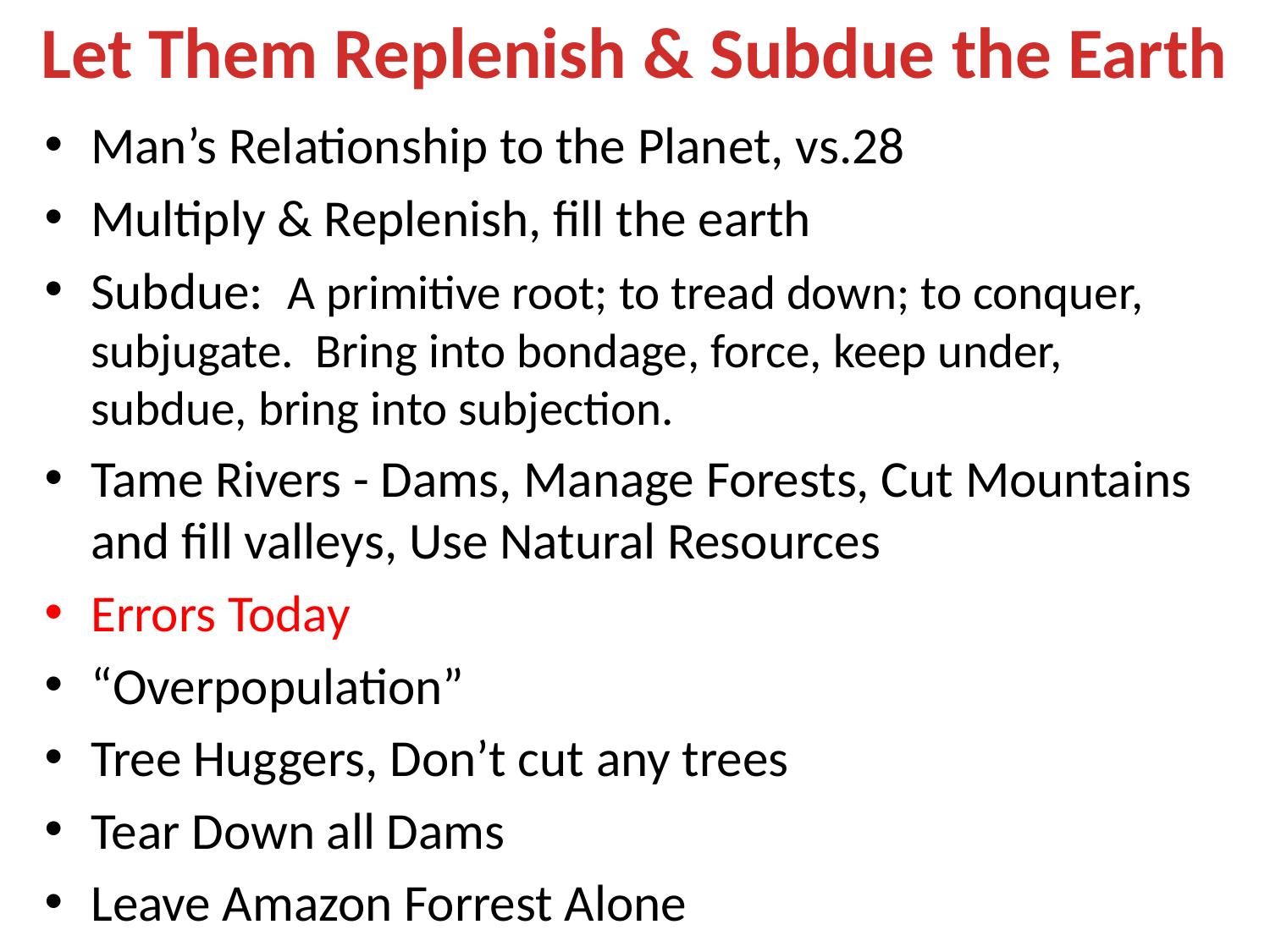

# Let Them Replenish & Subdue the Earth
Man’s Relationship to the Planet, vs.28
Multiply & Replenish, fill the earth
Subdue:  A primitive root; to tread down; to conquer, subjugate.  Bring into bondage, force, keep under, subdue, bring into subjection.
Tame Rivers - Dams, Manage Forests, Cut Mountains and fill valleys, Use Natural Resources
Errors Today
“Overpopulation”
Tree Huggers, Don’t cut any trees
Tear Down all Dams
Leave Amazon Forrest Alone